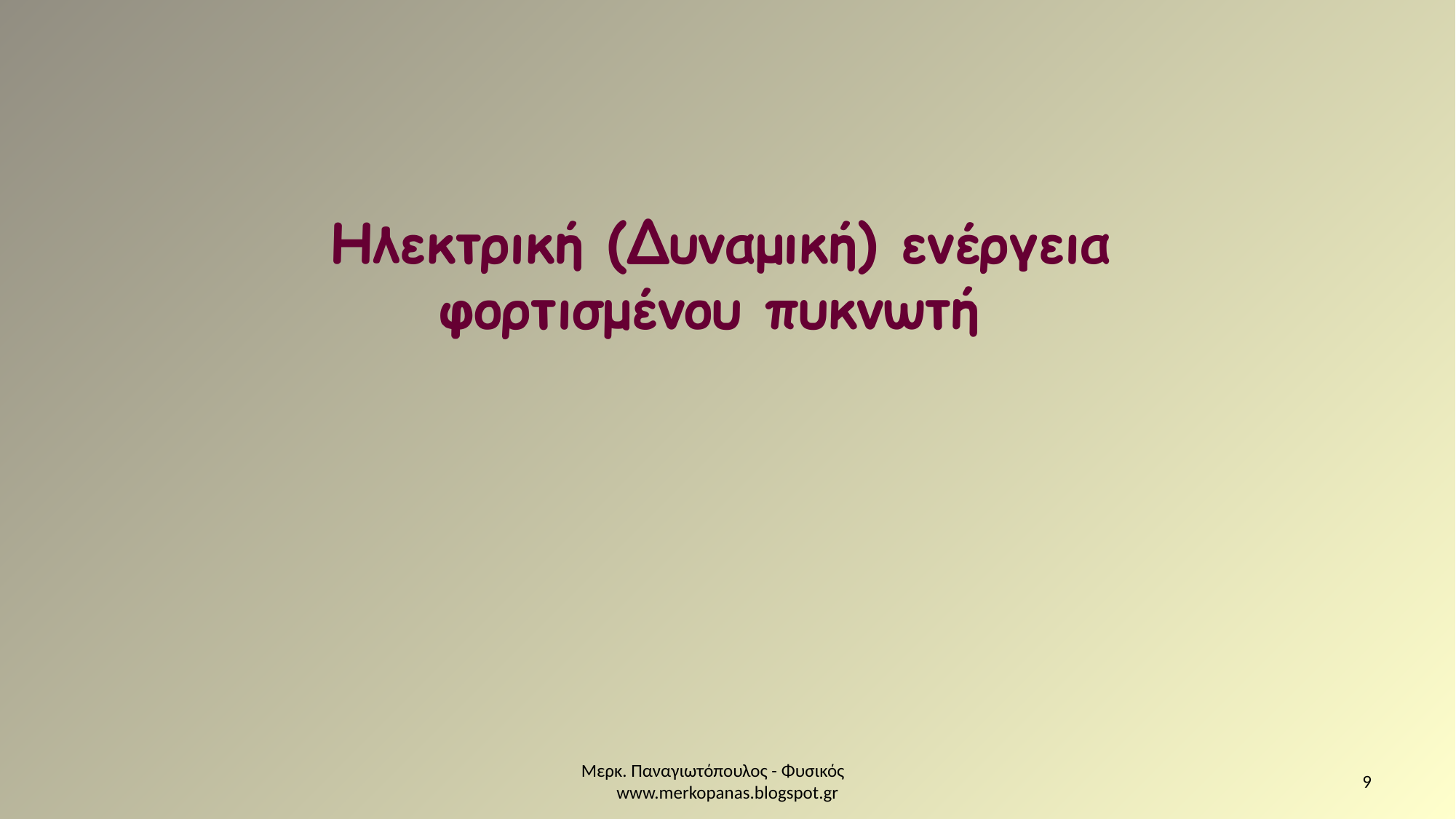

Ηλεκτρική (Δυναμική) ενέργεια φορτισμένου πυκνωτή
Μερκ. Παναγιωτόπουλος - Φυσικός        www.merkopanas.blogspot.gr
9